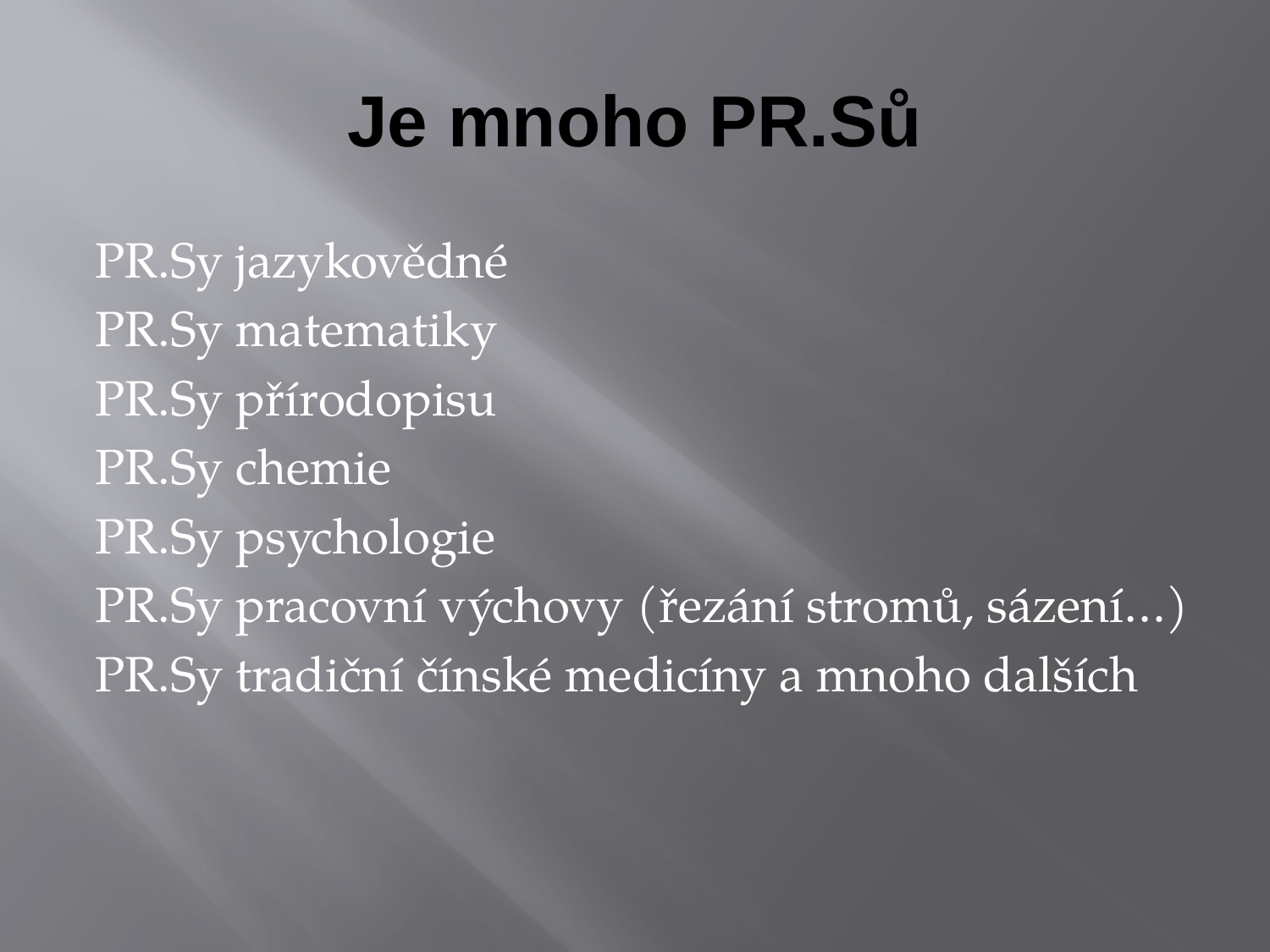

# Je mnoho PR.Sů
PR.Sy jazykovědné
PR.Sy matematiky
PR.Sy přírodopisu
PR.Sy chemie
PR.Sy psychologie
PR.Sy pracovní výchovy (řezání stromů, sázení…)
PR.Sy tradiční čínské medicíny a mnoho dalších